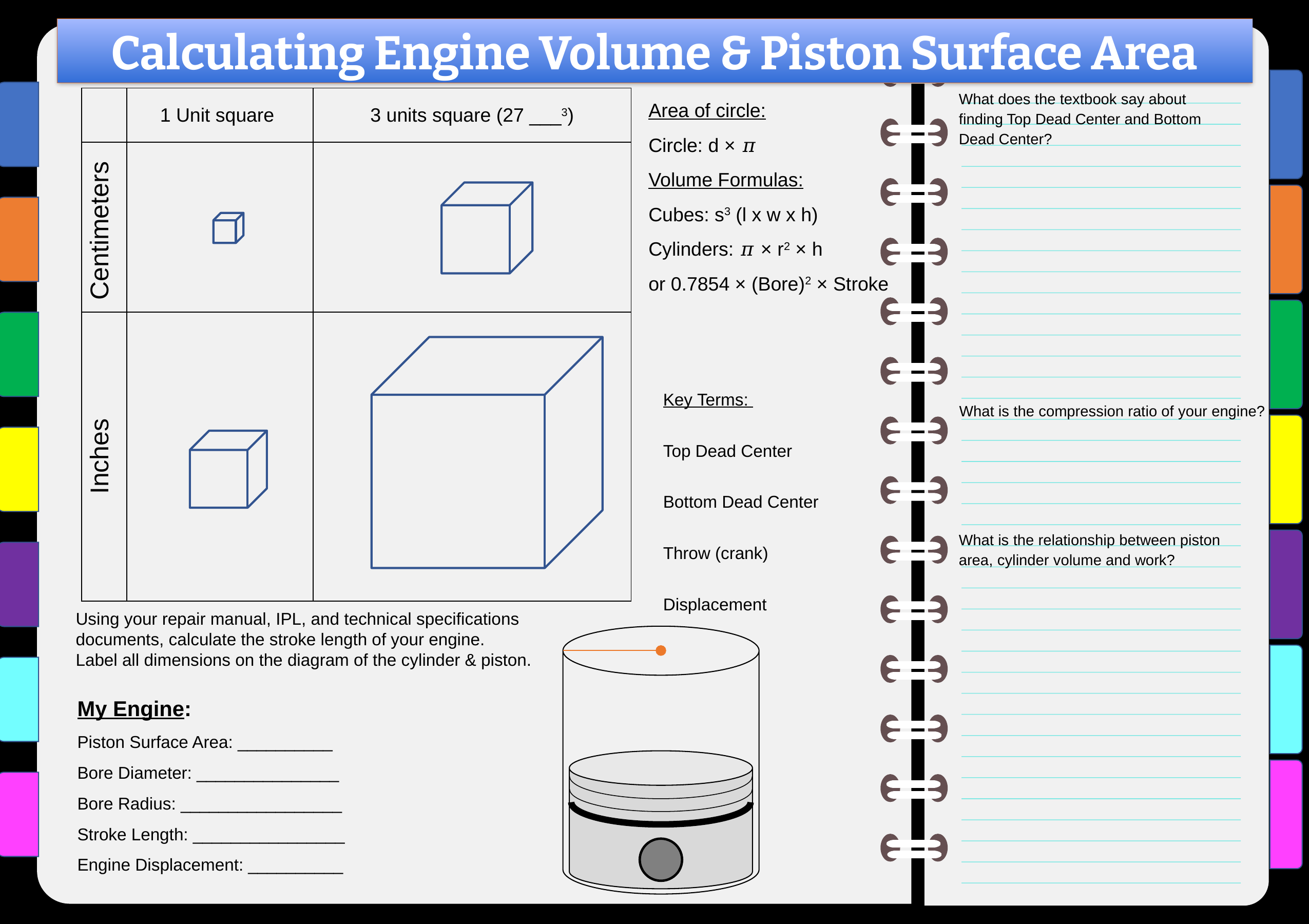

Calculating Engine Volume & Piston Surface Area

Area of circle:
Circle: d × 𝜋
Volume Formulas:
Cubes: s3 (l x w x h)
Cylinders: 𝜋 × r2 × h
or 0.7854 × (Bore)2 × Stroke
What does the textbook say about finding Top Dead Center and Bottom Dead Center?
|  | 1 Unit square | 3 units square (27 \_\_\_3) |
| --- | --- | --- |
| Centimeters |  |  |
| Inches |  |  |

Key Terms:
Top Dead Center
Bottom Dead Center
Throw (crank)
Displacement

What is the compression ratio of your engine?

What is the relationship between piston area, cylinder volume and work?
Using your repair manual, IPL, and technical specifications documents, calculate the stroke length of your engine.
Label all dimensions on the diagram of the cylinder & piston.

My Engine:
Piston Surface Area: __________
Bore Diameter: _______________
Bore Radius: _________________
Stroke Length: ________________
Engine Displacement: __________